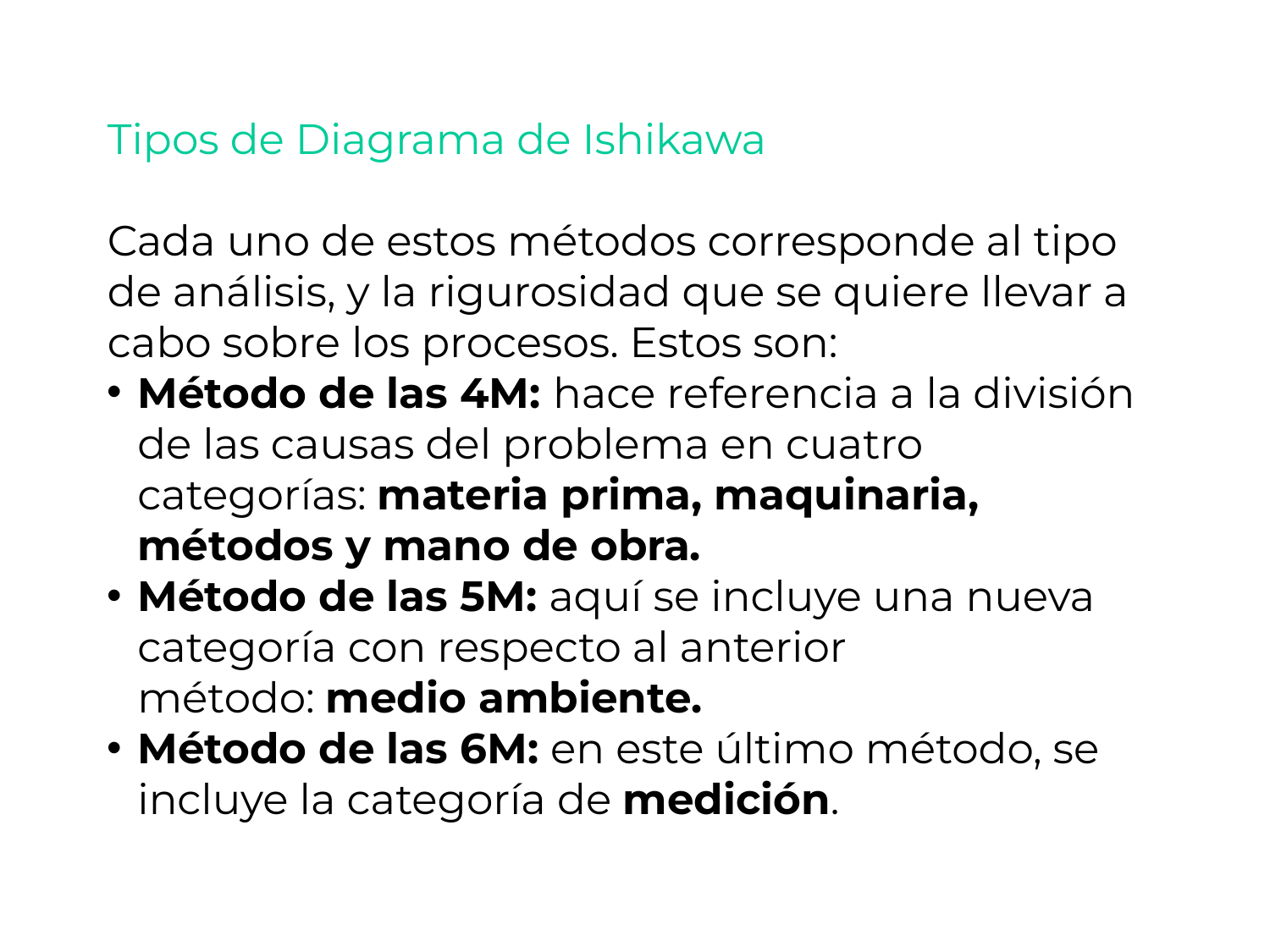

Tipos de Diagrama de Ishikawa

Cada uno de estos métodos corresponde al tipo de análisis, y la rigurosidad que se quiere llevar a cabo sobre los procesos. Estos son:
Método de las 4M: hace referencia a la división de las causas del problema en cuatro categorías: materia prima, maquinaria, métodos y mano de obra.
Método de las 5M: aquí se incluye una nueva categoría con respecto al anterior método: medio ambiente.
Método de las 6M: en este último método, se incluye la categoría de medición.